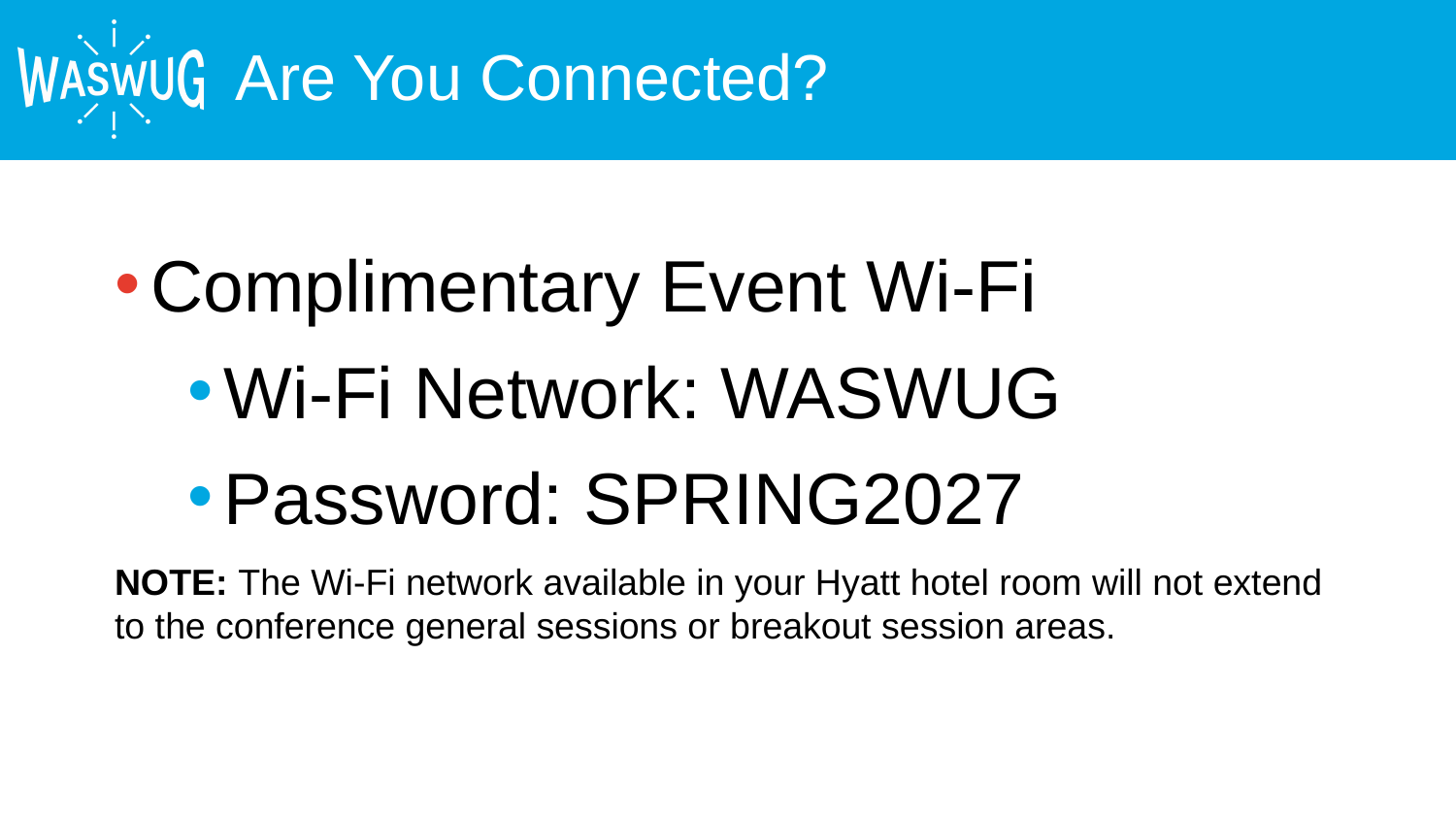

# Are You Connected?
Complimentary Event Wi-Fi
Wi-Fi Network: WASWUG
Password: SPRING2027
NOTE: The Wi-Fi network available in your Hyatt hotel room will not extend to the conference general sessions or breakout session areas.